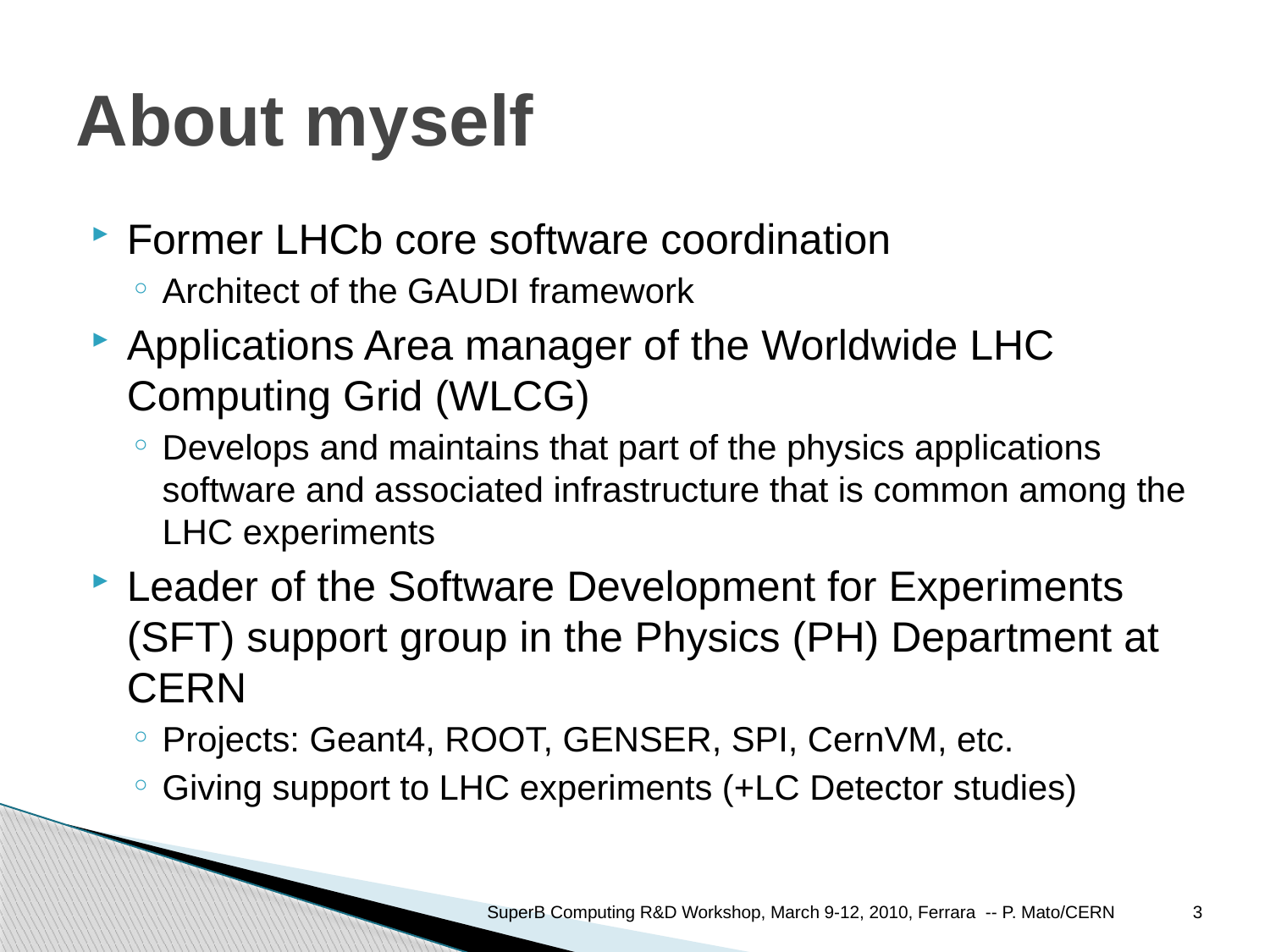

# About myself
Former LHCb core software coordination
Architect of the GAUDI framework
Applications Area manager of the Worldwide LHC Computing Grid (WLCG)
Develops and maintains that part of the physics applications software and associated infrastructure that is common among the LHC experiments
Leader of the Software Development for Experiments (SFT) support group in the Physics (PH) Department at CERN
Projects: Geant4, ROOT, GENSER, SPI, CernVM, etc.
Giving support to LHC experiments (+LC Detector studies)

SuperB Computing R&D Workshop, March 9-12, 2010, Ferrara  -- P. Mato/CERN
3